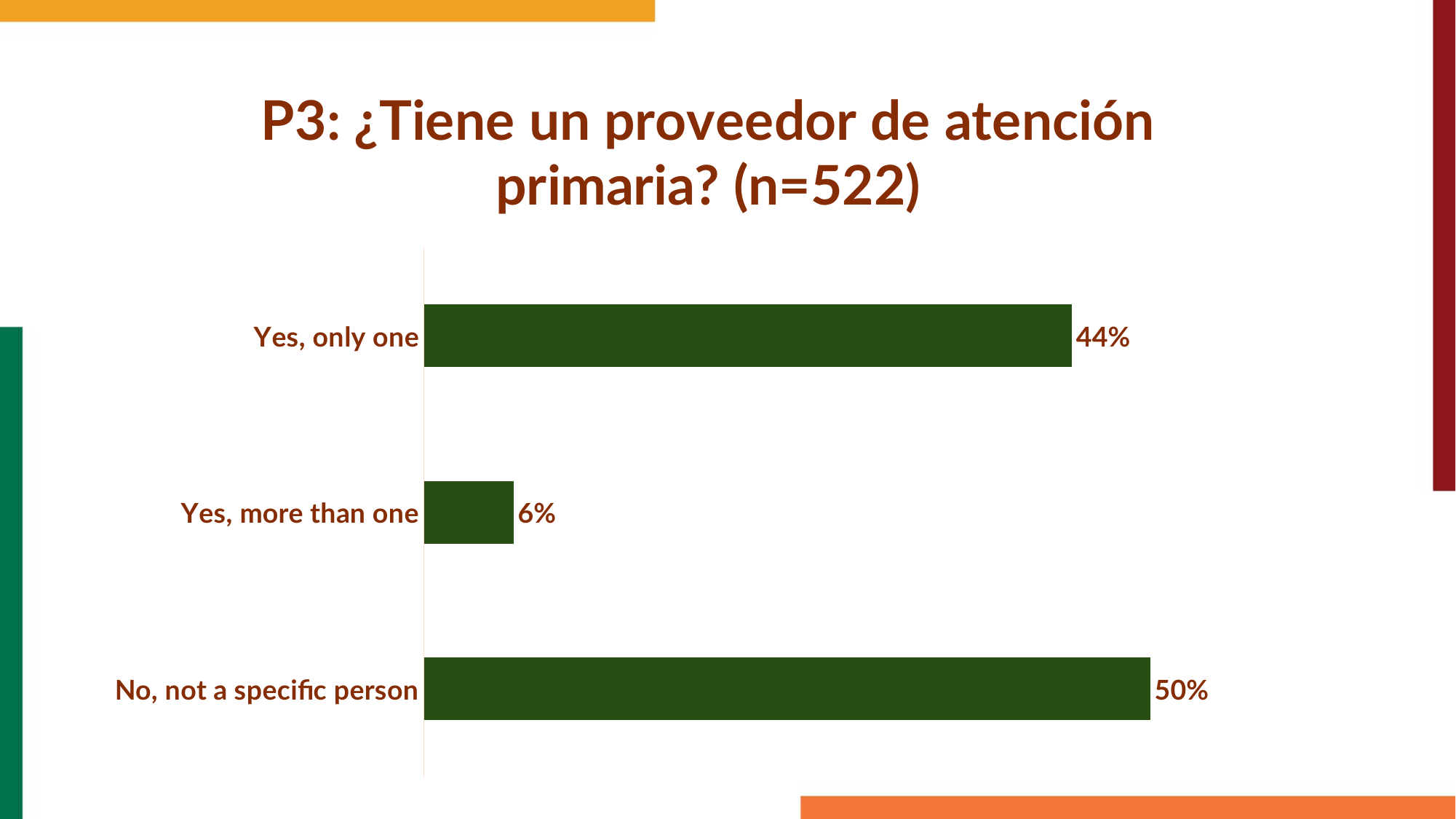

### Chart: P3: ¿Tiene un proveedor de atención primaria? (n=522)

| Category |  |
|---|---|
| Yes, only one | 0.4425287356321839 |
| Yes, more than one | 0.06130268199233716 |
| No, not a specific person | 0.49616858237547895 |